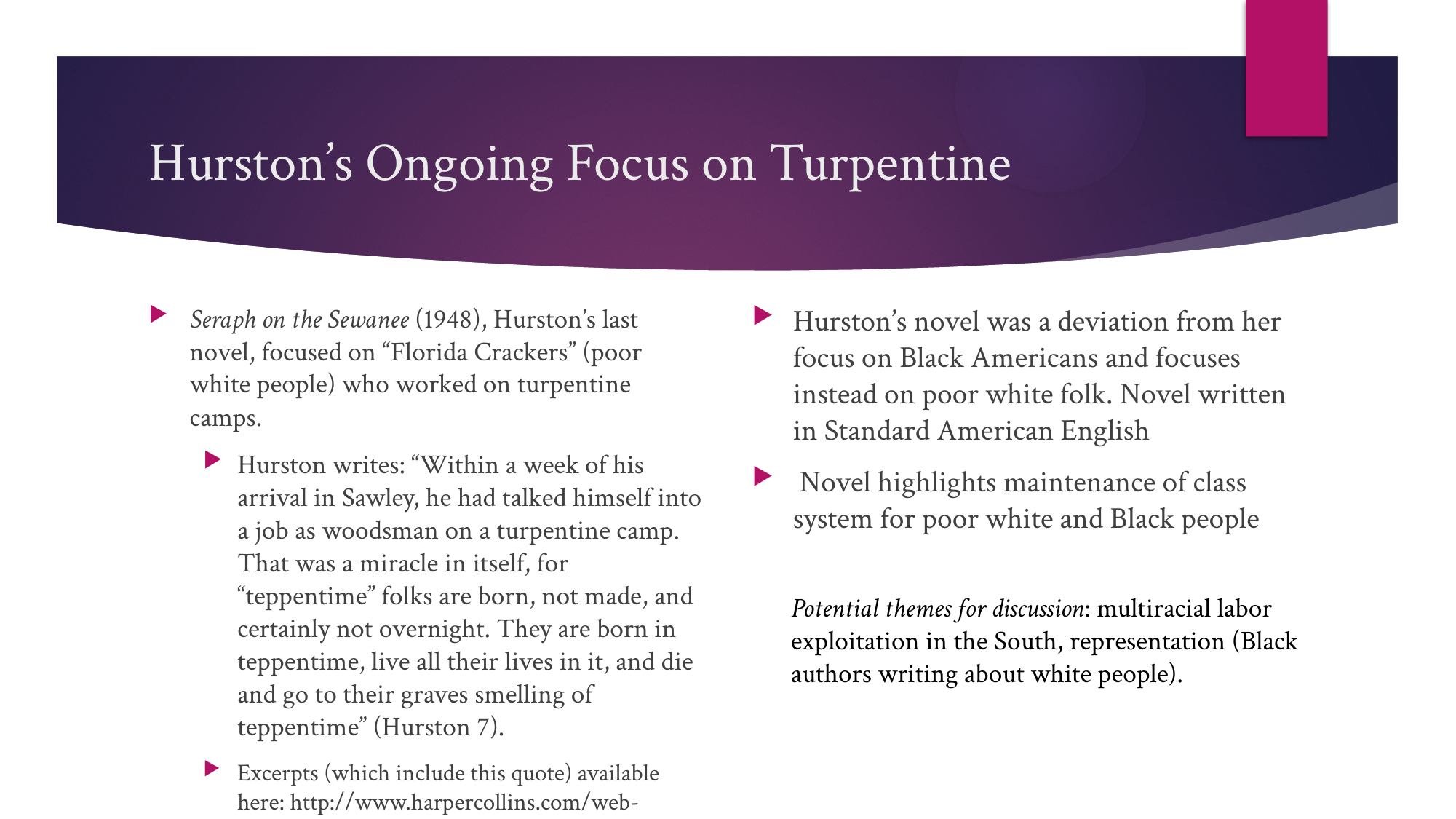

# Hurston’s Ongoing Focus on Turpentine
Seraph on the Sewanee (1948), Hurston’s last novel, focused on “Florida Crackers” (poor white people) who worked on turpentine camps.
Hurston writes: “Within a week of his arrival in Sawley, he had talked himself into a job as woodsman on a turpentine camp. That was a miracle in itself, for “teppentime” folks are born, not made, and certainly not overnight. They are born in teppentime, live all their lives in it, and die and go to their graves smelling of teppentime” (Hurston 7).
Excerpts (which include this quote) available here: http://www.harpercollins.com/web-sampler/9780061651113
Hurston’s novel was a deviation from her focus on Black Americans and focuses instead on poor white folk. Novel written in Standard American English
 Novel highlights maintenance of class system for poor white and Black people

Potential themes for discussion: multiracial labor exploitation in the South, representation (Black authors writing about white people).